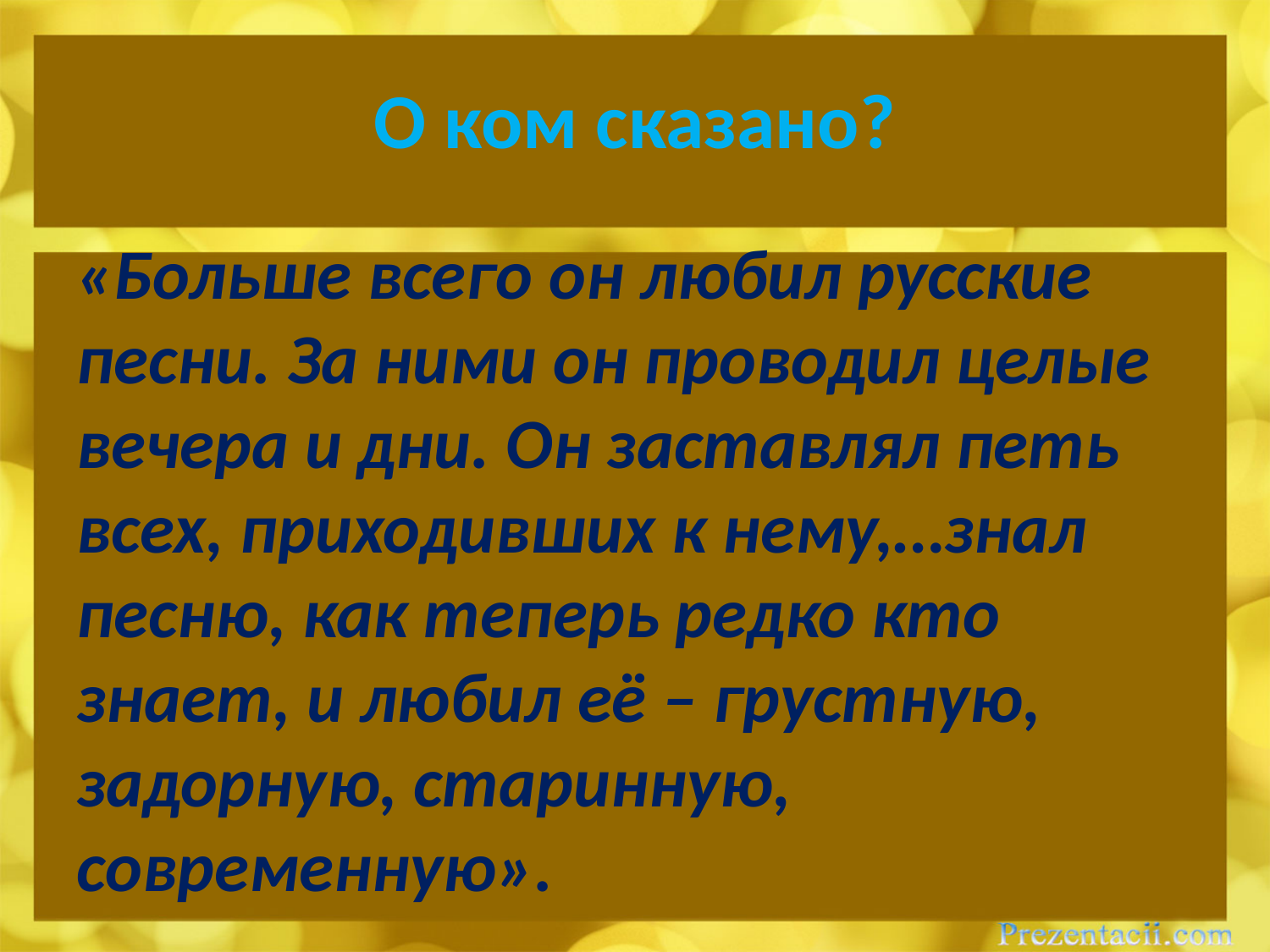

# О ком сказано?
«Больше всего он любил русские песни. За ними он проводил целые вечера и дни. Он заставлял петь всех, приходивших к нему,…знал песню, как теперь редко кто знает, и любил её – грустную, задорную, старинную, современную».